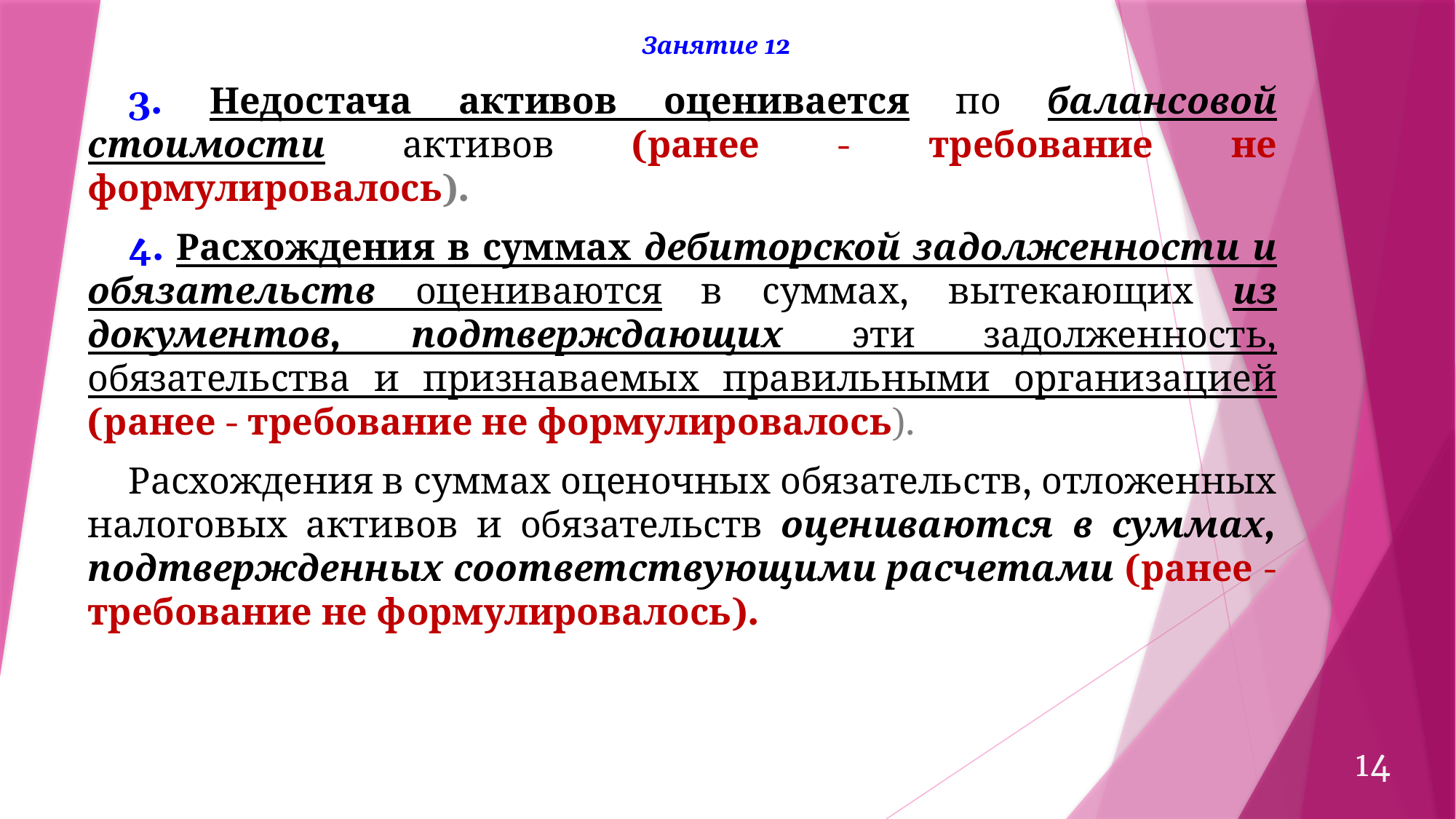

Занятие 12

3. Недостача активов оценивается по балансовой стоимости активов (ранее - требование не формулировалось).
4. Расхождения в суммах дебиторской задолженности и обязательств оцениваются в суммах, вытекающих из документов, подтверждающих эти задолженность, обязательства и признаваемых правильными организацией (ранее - требование не формулировалось).
Расхождения в суммах оценочных обязательств, отложенных налоговых активов и обязательств оцениваются в суммах, подтвержденных соответствующими расчетами (ранее - требование не формулировалось).

14